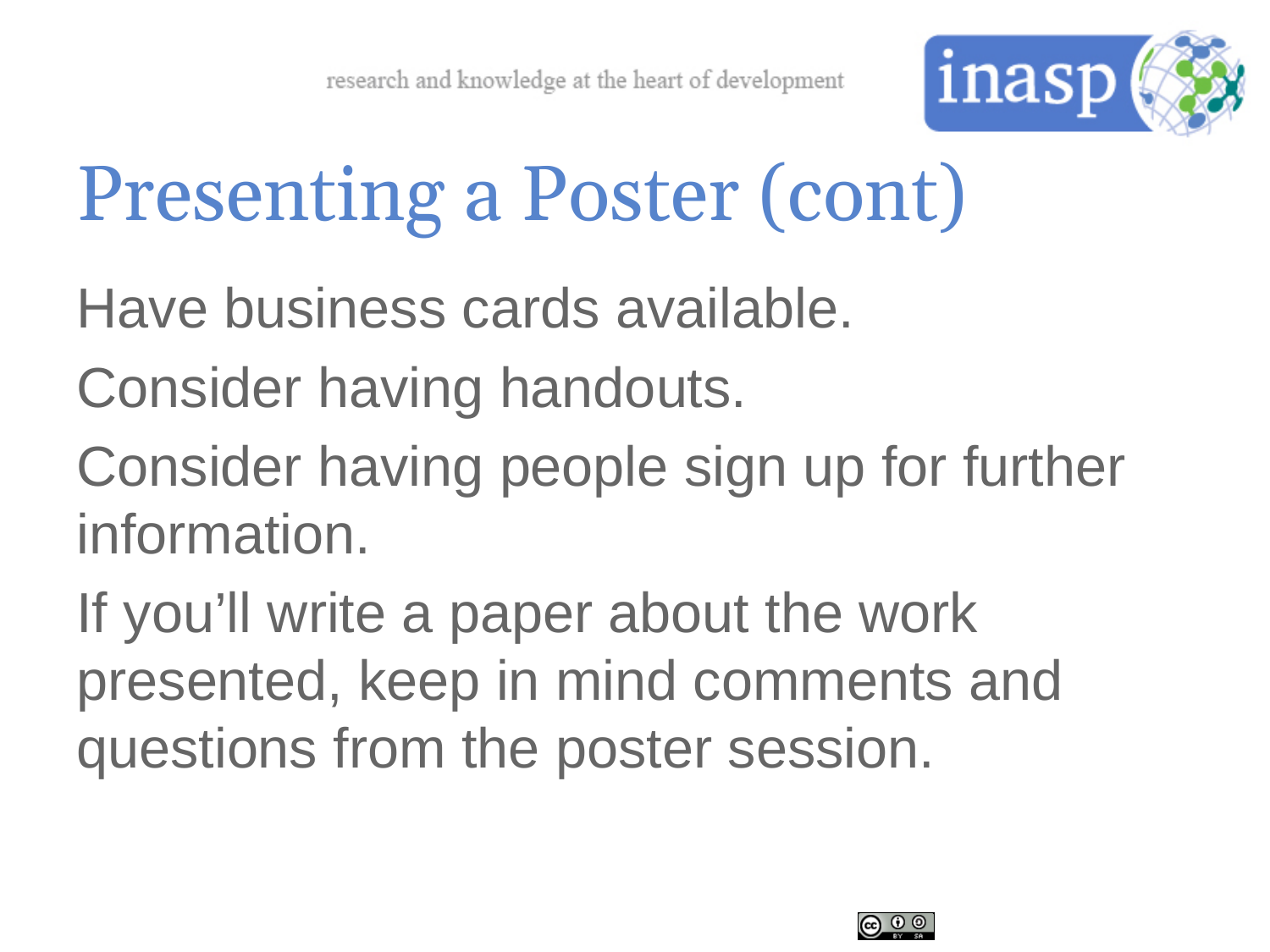

# Presenting a Poster (cont)
Have business cards available.
Consider having handouts.
Consider having people sign up for further information.
If you’ll write a paper about the work presented, keep in mind comments and questions from the poster session.